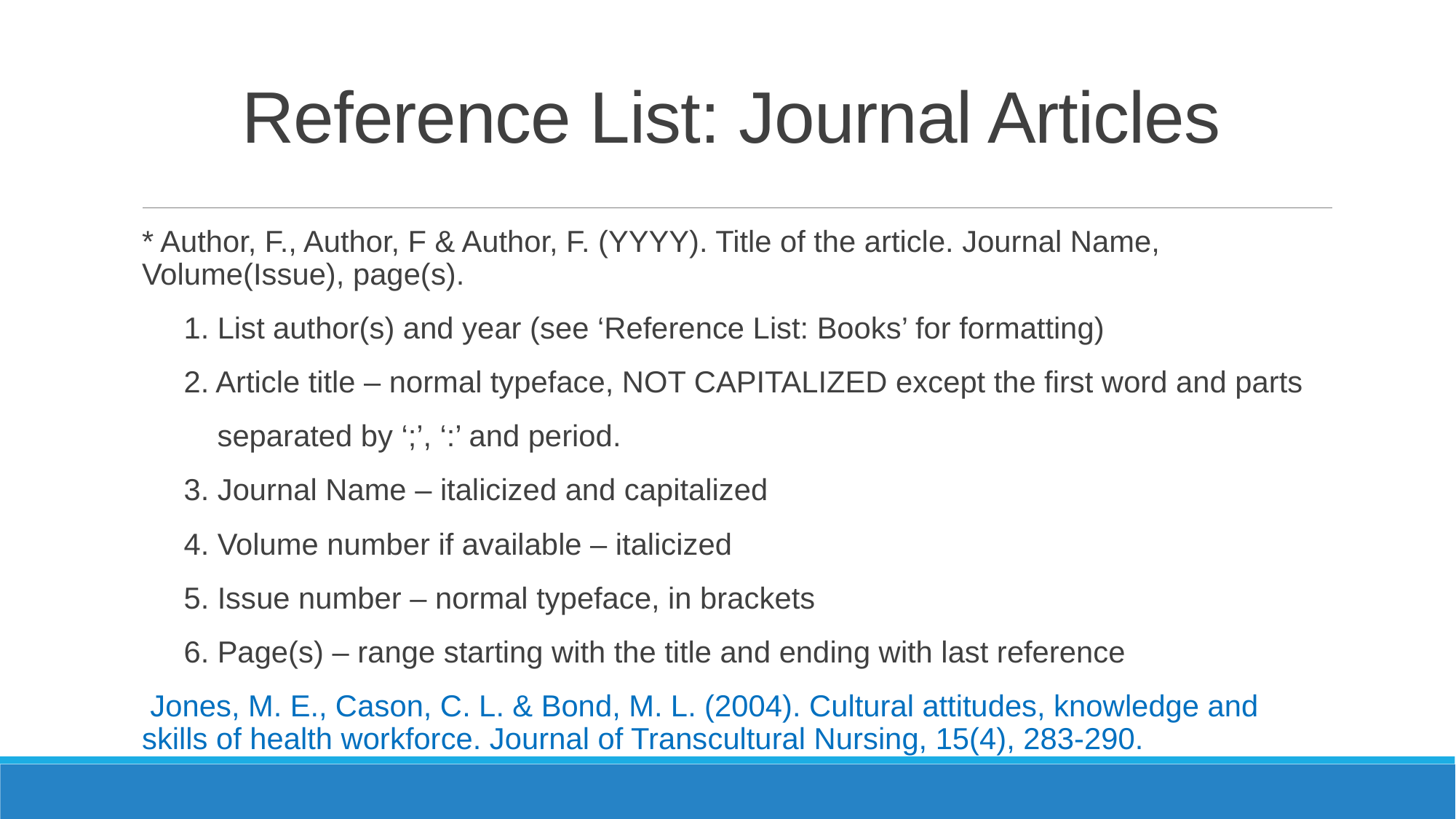

# Reference List: Journal Articles
* Author, F., Author, F & Author, F. (YYYY). Title of the article. Journal Name, Volume(Issue), page(s).
     1. List author(s) and year (see ‘Reference List: Books’ for formatting)
     2. Article title – normal typeface, NOT CAPITALIZED except the first word and parts
         separated by ‘;’, ‘:’ and period.
     3. Journal Name – italicized and capitalized
     4. Volume number if available – italicized
     5. Issue number – normal typeface, in brackets
     6. Page(s) – range starting with the title and ending with last reference
 Jones, M. E., Cason, C. L. & Bond, M. L. (2004). Cultural attitudes, knowledge and skills of health workforce. Journal of Transcultural Nursing, 15(4), 283-290.